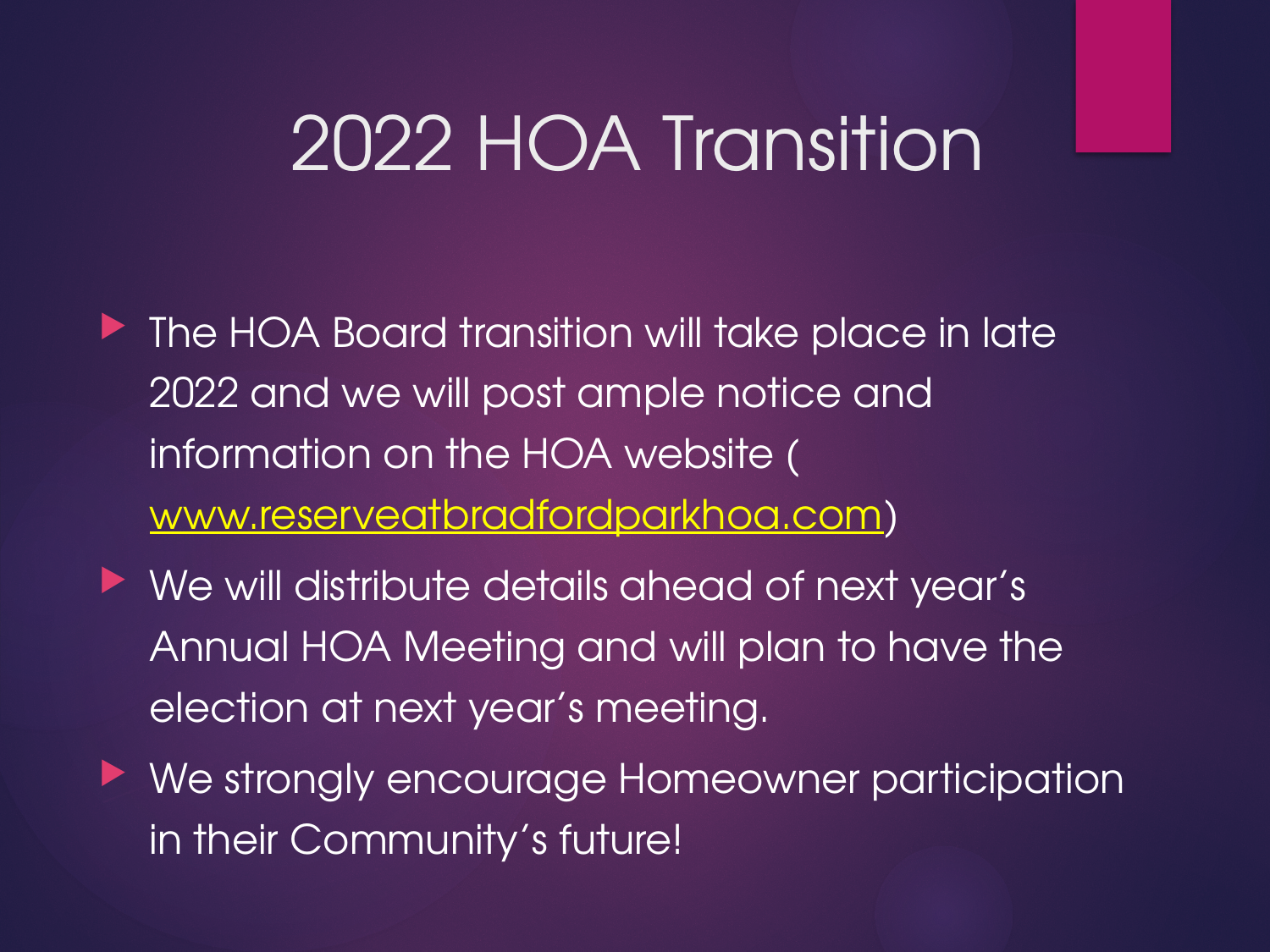

# 2022 HOA Transition
The HOA Board transition will take place in late 2022 and we will post ample notice and information on the HOA website (www.reserveatbradfordparkhoa.com)
We will distribute details ahead of next year’s Annual HOA Meeting and will plan to have the election at next year’s meeting.
We strongly encourage Homeowner participation in their Community’s future!